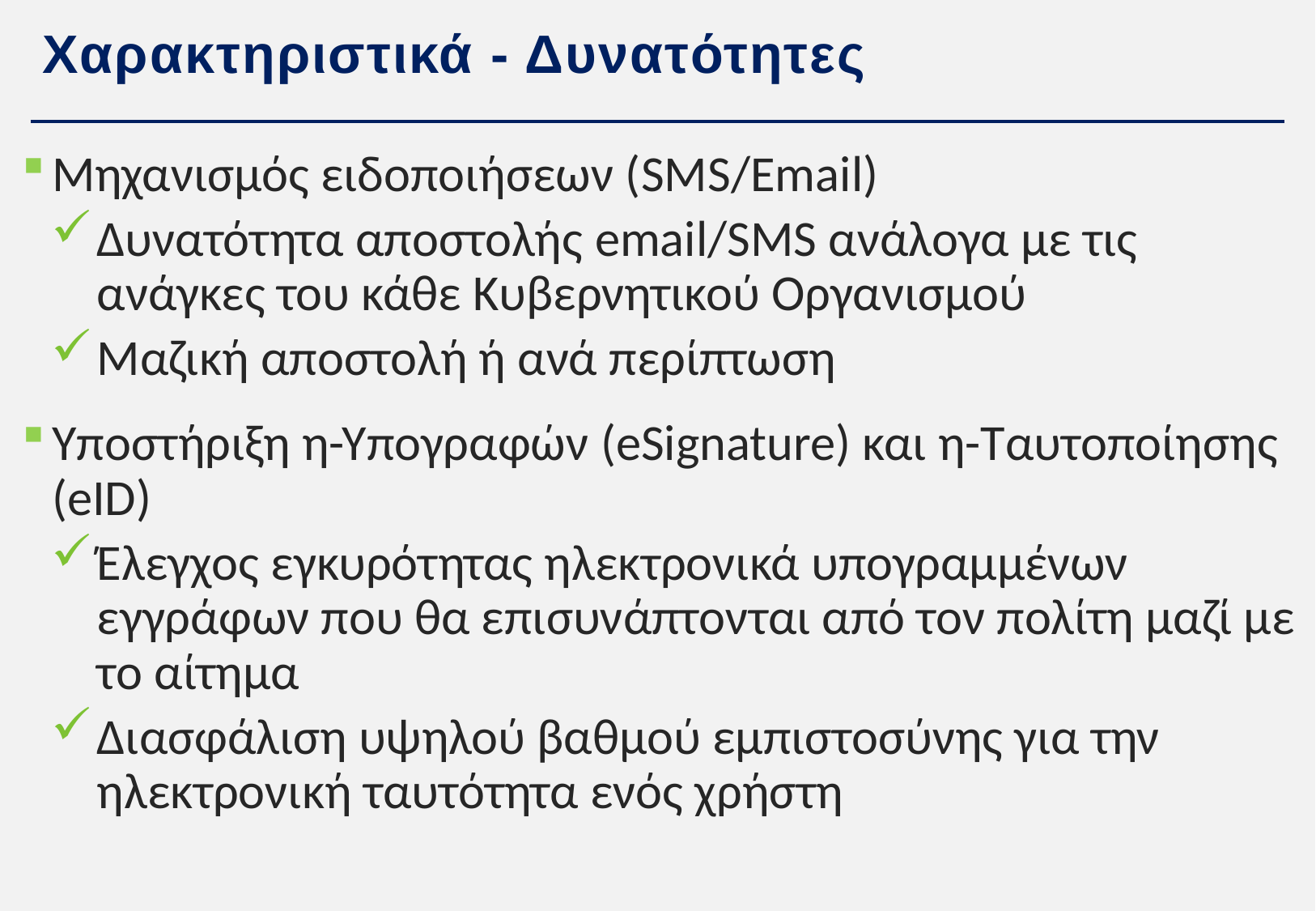

# Χαρακτηριστικά - Δυνατότητες
Μηχανισμός ειδοποιήσεων (SMS/Email)
Δυνατότητα αποστολής email/SMS ανάλογα με τις ανάγκες του κάθε Κυβερνητικού Οργανισμού
Μαζική αποστολή ή ανά περίπτωση
Υποστήριξη η-Υπογραφών (eSignature) και η-Ταυτοποίησης (eID)
Έλεγχος εγκυρότητας ηλεκτρονικά υπογραμμένων εγγράφων που θα επισυνάπτονται από τον πολίτη μαζί με το αίτημα
Διασφάλιση υψηλού βαθμού εμπιστοσύνης για την ηλεκτρονική ταυτότητα ενός χρήστη